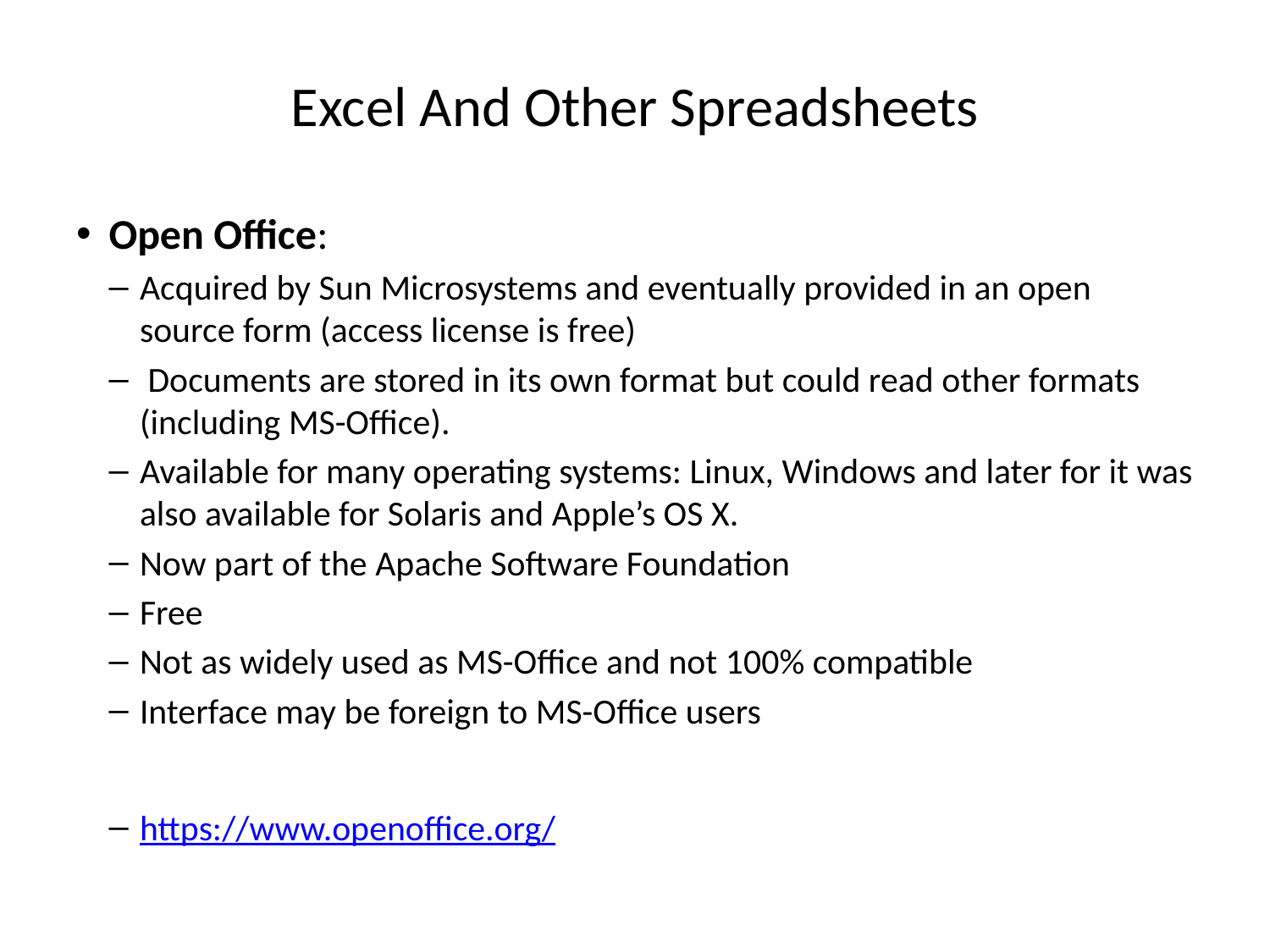

# Excel And Other Spreadsheets
Open Office:
Acquired by Sun Microsystems and eventually provided in an open source form (access license is free)
 Documents are stored in its own format but could read other formats (including MS-Office).
Available for many operating systems: Linux, Windows and later for it was also available for Solaris and Apple’s OS X.
Now part of the Apache Software Foundation
Free
Not as widely used as MS-Office and not 100% compatible
Interface may be foreign to MS-Office users

https://www.openoffice.org/